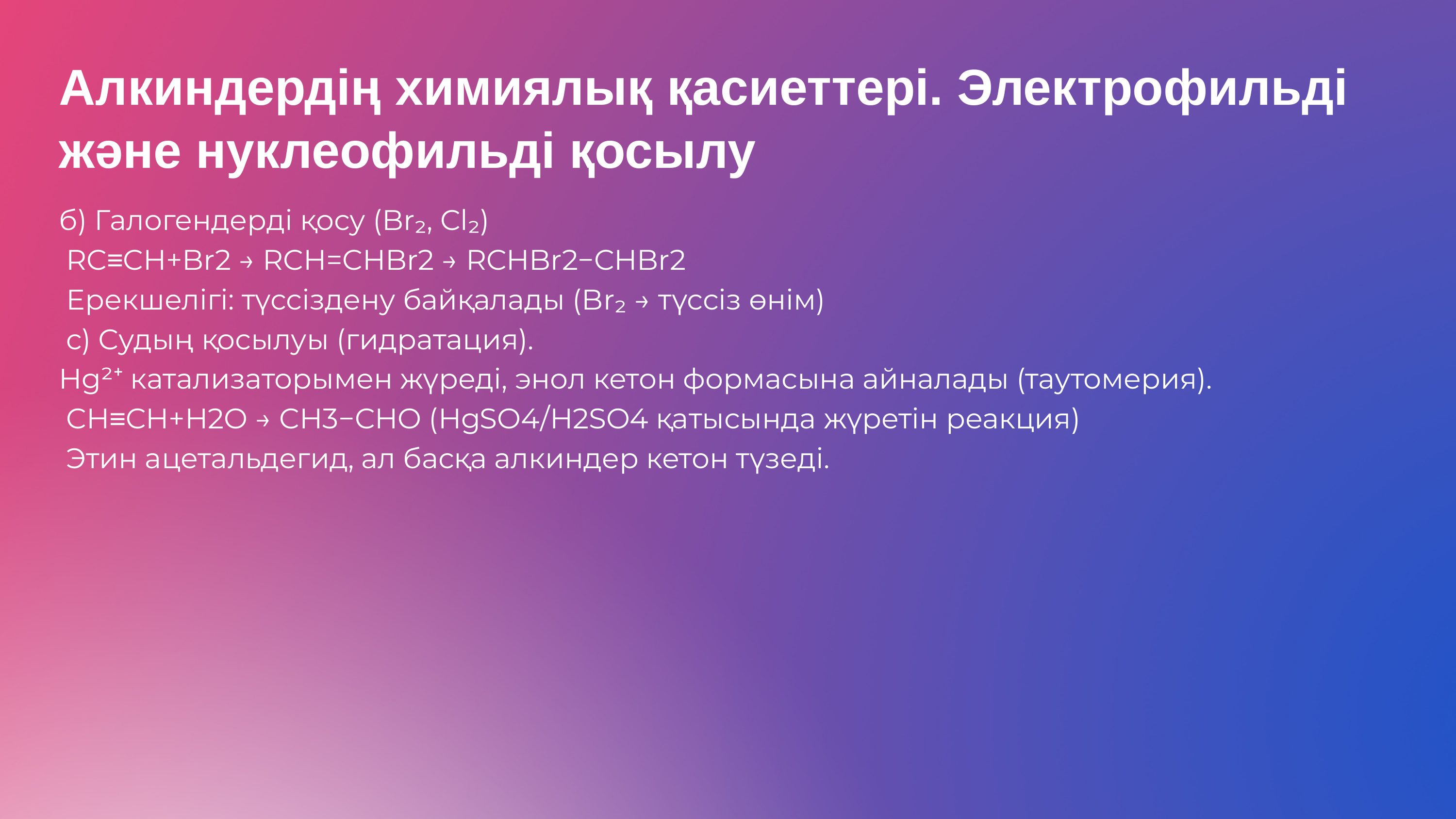

Алкиндердің химиялық қасиеттері. Электрофильді және нуклеофильді қосылу
б) Галогендерді қосу (Br₂, Cl₂)
 RC≡CH+Br2 → RCH=CHBr2 → RCHBr2−CHBr2
 Ерекшелігі: түссіздену байқалады (Br₂ → түссіз өнім)
 c) Судың қосылуы (гидратация).
Hg²⁺ катализаторымен жүреді, энол кетон формасына айналады (таутомерия).
 CH≡CH+H2O → CH3−CHO (HgSO4/H2SO4 қатысында жүретін реакция)
 Этин ацетальдегид, ал басқа алкиндер кетон түзеді.